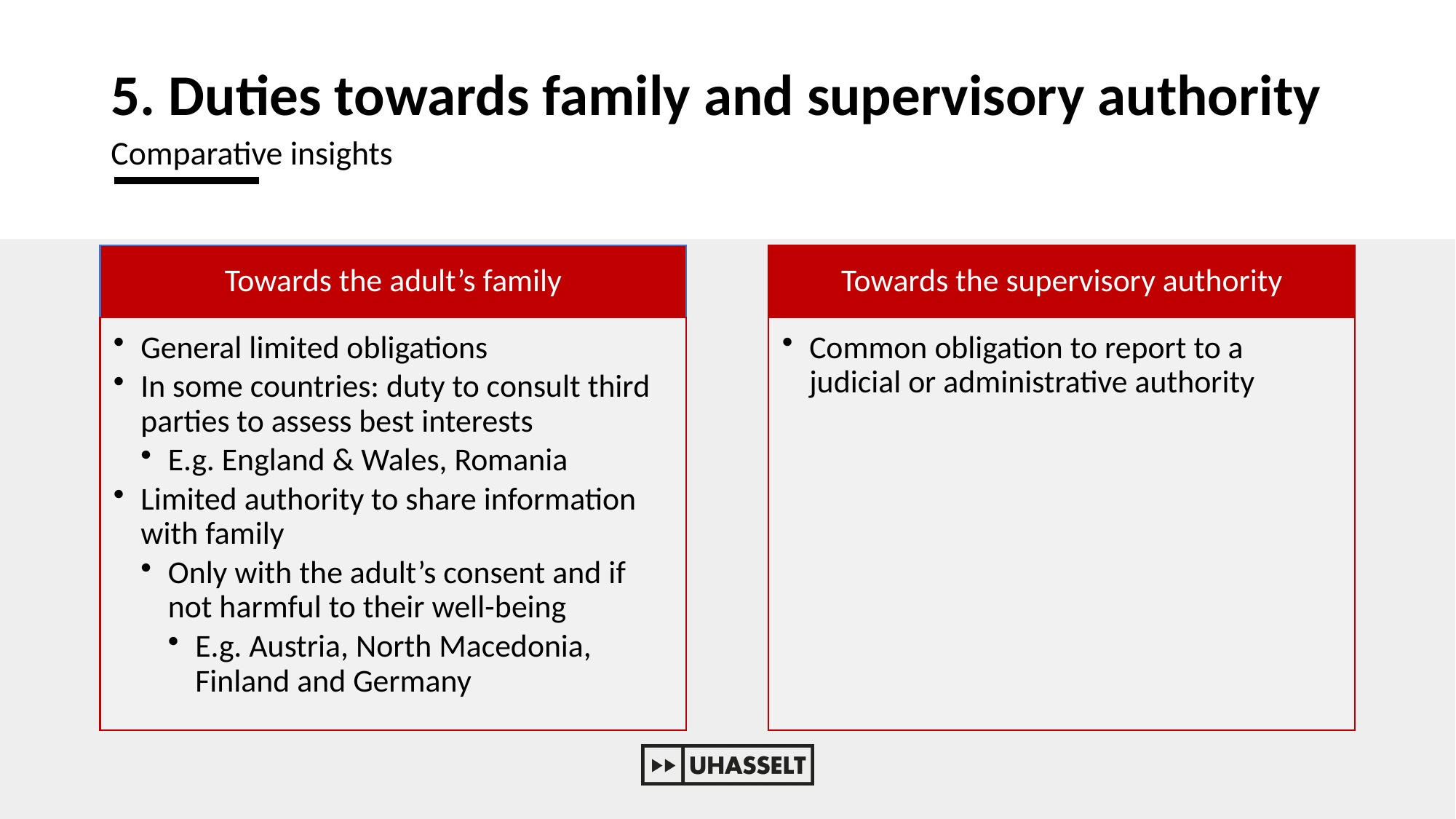

# 5. Duties towards family and supervisory authority
Comparative insights
Towards the adult’s family
General limited obligations
In some countries: duty to consult third parties to assess best interests
E.g. England & Wales, Romania
Limited authority to share information with family
Only with the adult’s consent and if not harmful to their well-being
E.g. Austria, North Macedonia, Finland and Germany
Towards the supervisory authority
Common obligation to report to a judicial or administrative authority